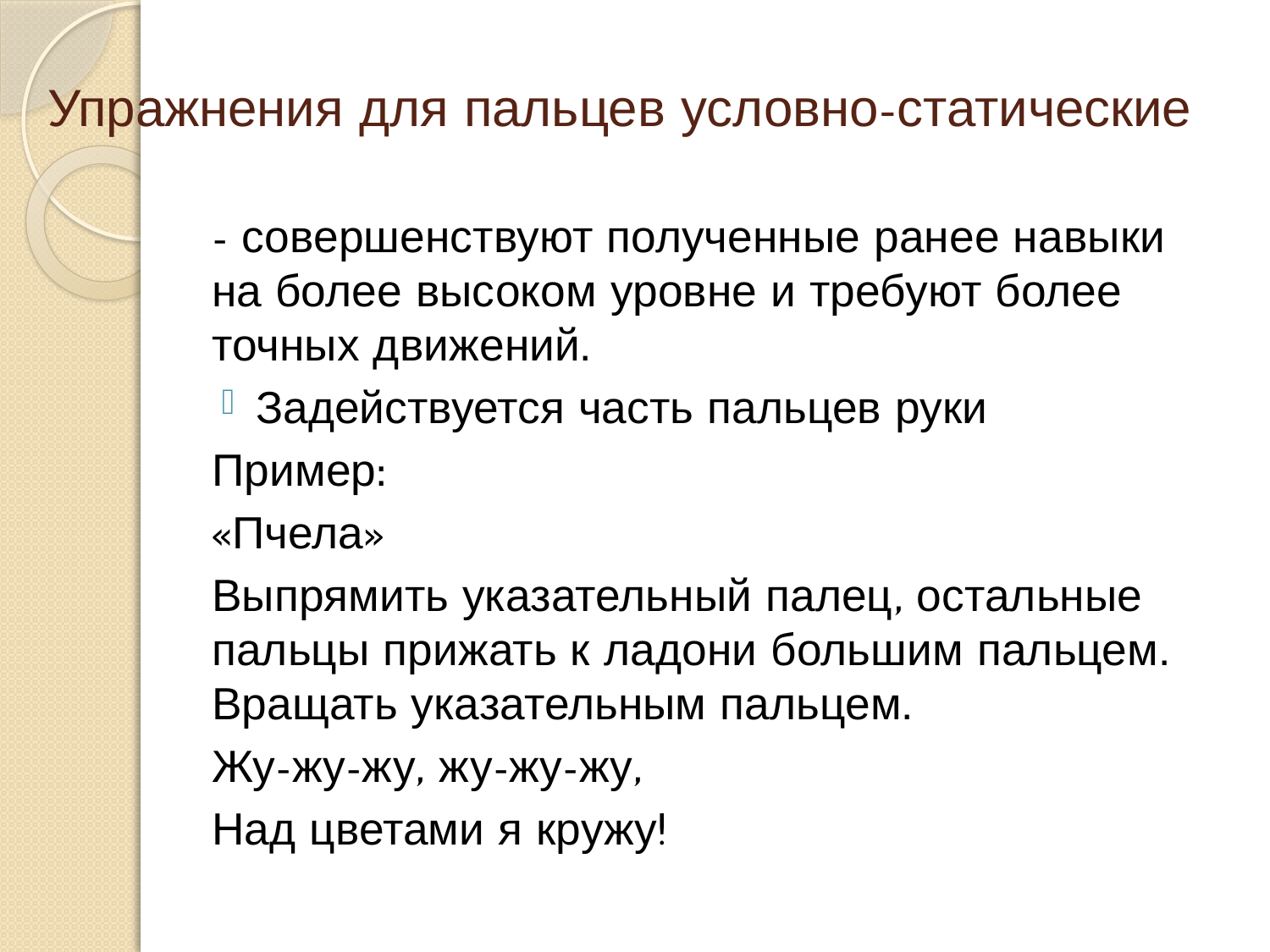

# Упражнения для пальцев условно-статические
- совершенствуют полученные ранее навыки на более высоком уровне и требуют более точных движений.
Задействуется часть пальцев руки
Пример:
«Пчела»
Выпрямить указательный палец, остальные пальцы прижать к ладони большим пальцем. Вращать указательным пальцем.
Жу-жу-жу, жу-жу-жу,
Над цветами я кружу!